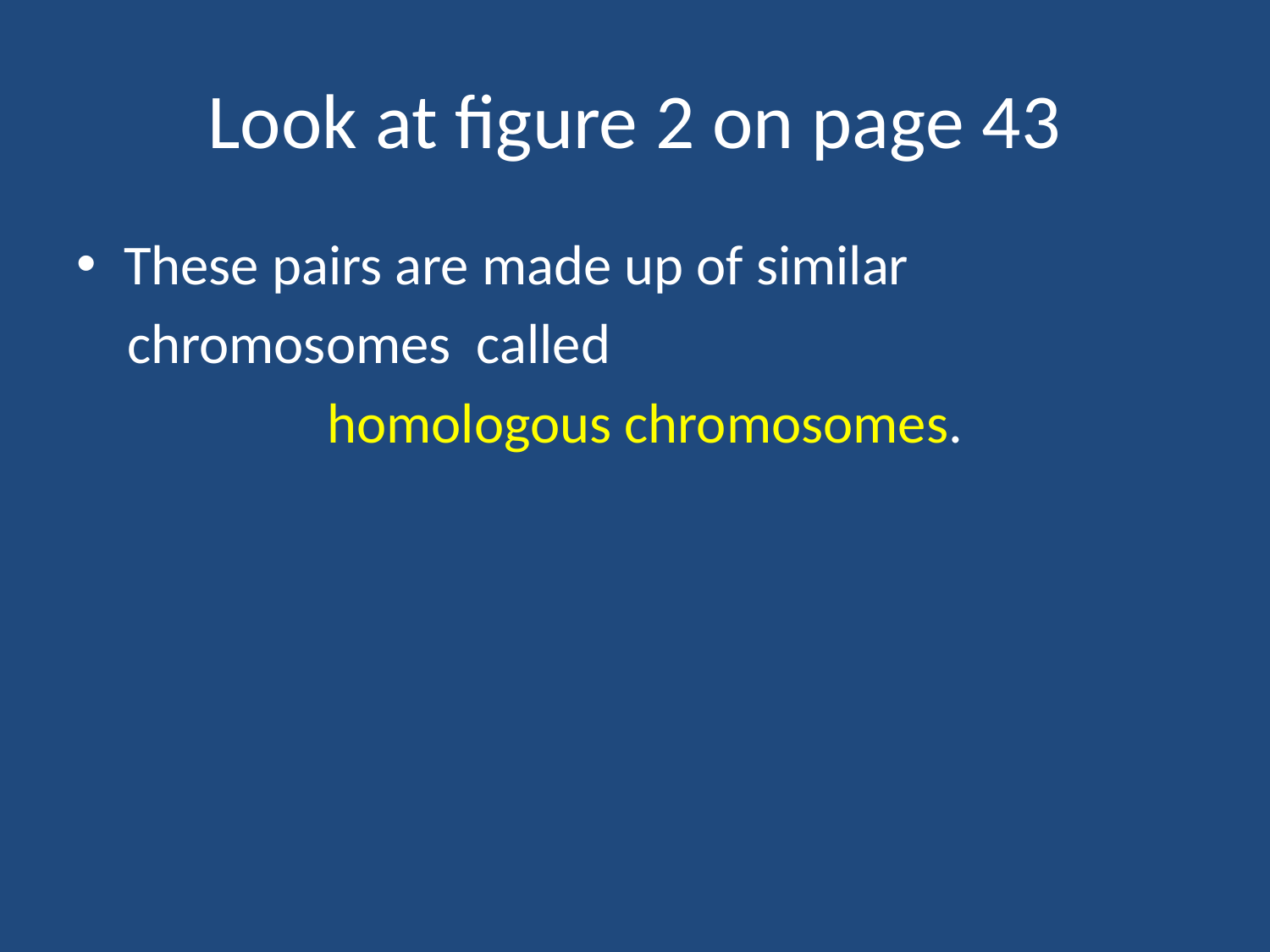

# Look at figure 2 on page 43
These pairs are made up of similar
    chromosomes  called
		      homologous chromosomes.